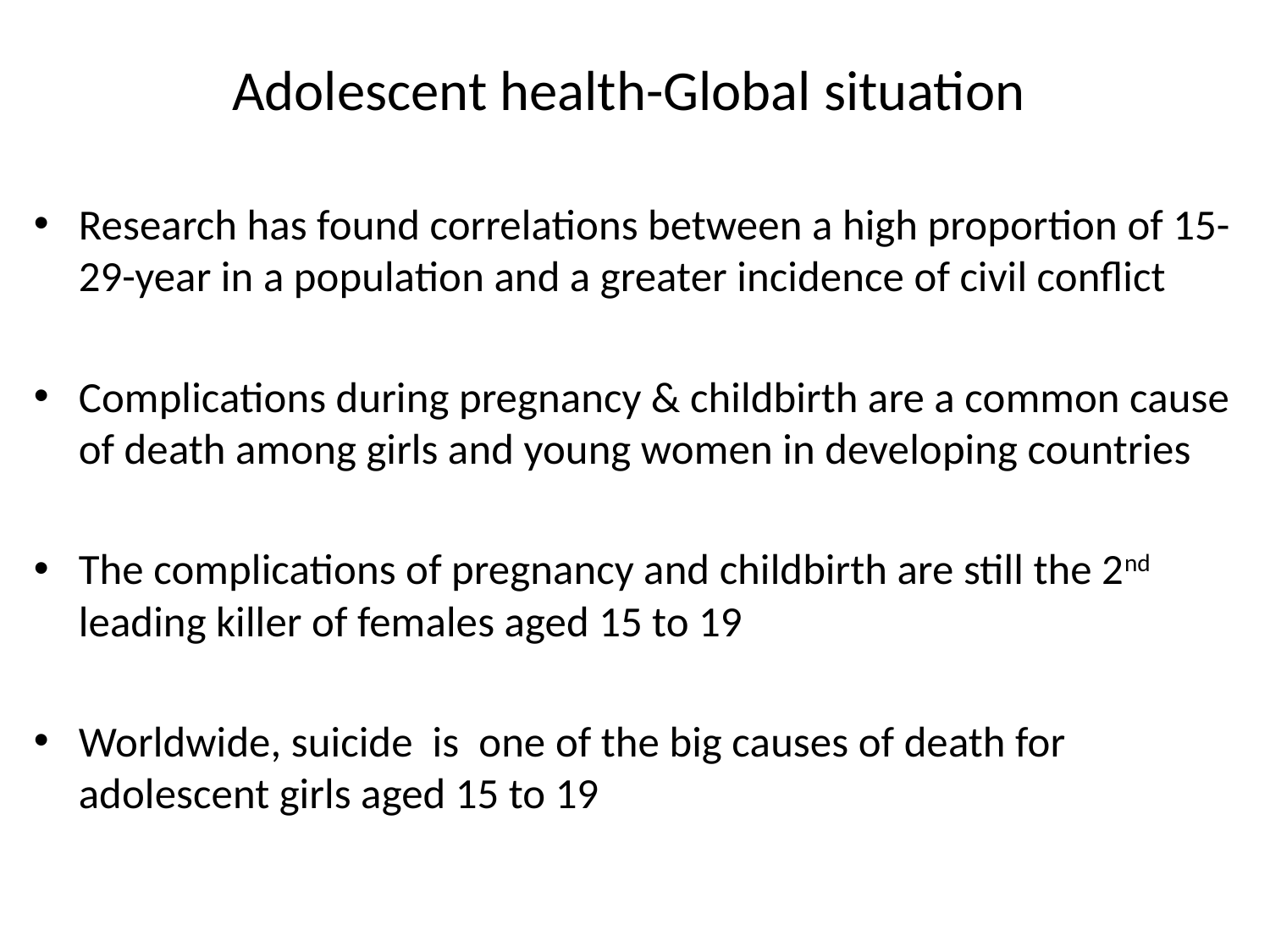

# Adolescent health-Global situation

Research has found correlations between a high proportion of 15-29-year in a population and a greater incidence of civil conflict

Complications during pregnancy & childbirth are a common cause of death among girls and young women in developing countries

The complications of pregnancy and childbirth are still the 2nd leading killer of females aged 15 to 19

Worldwide, suicide  is  one of the big causes of death for adolescent girls aged 15 to 19